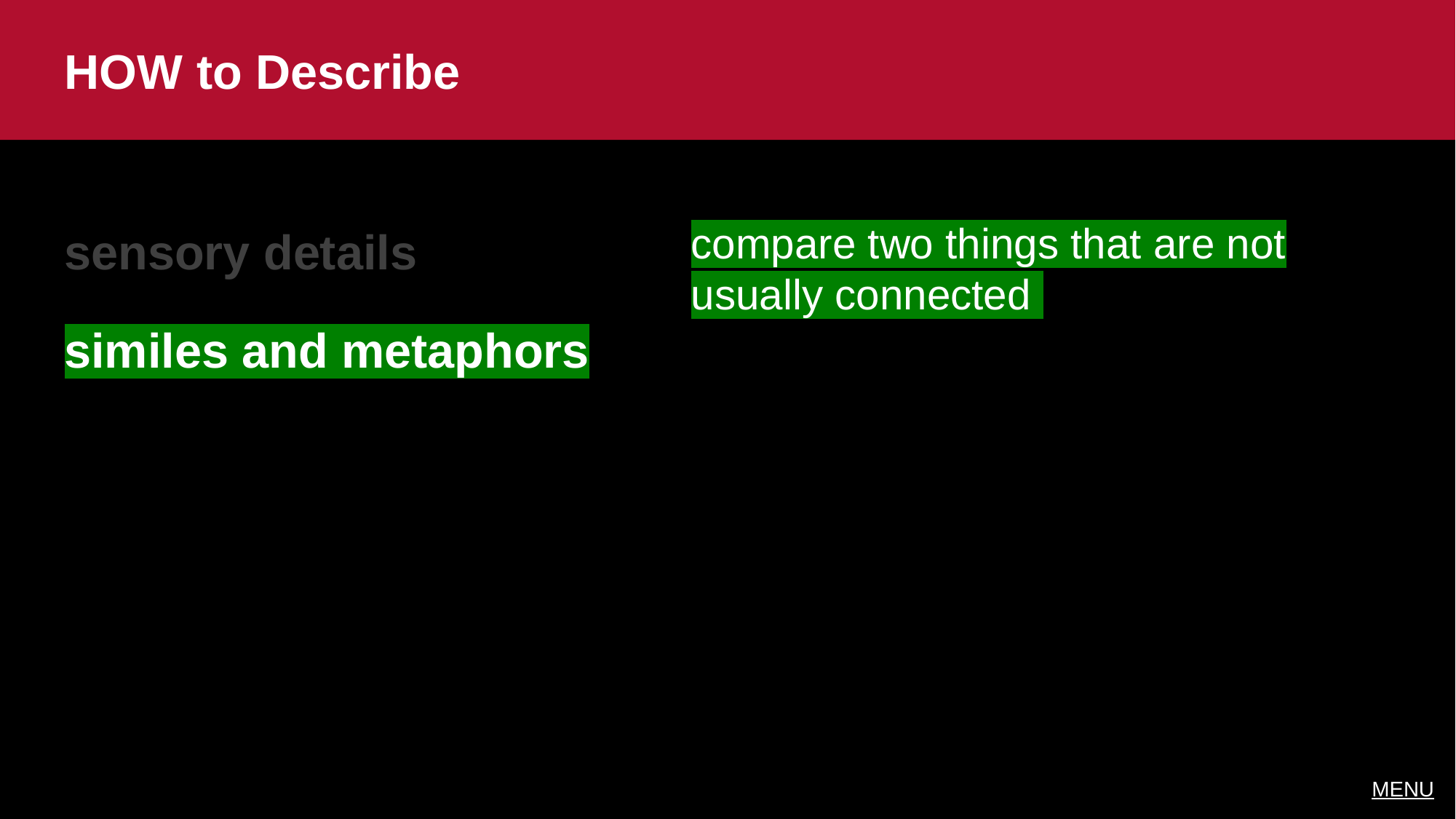

HOW to Describe
compare two things that are not usually connected
sensory details
similes and metaphors